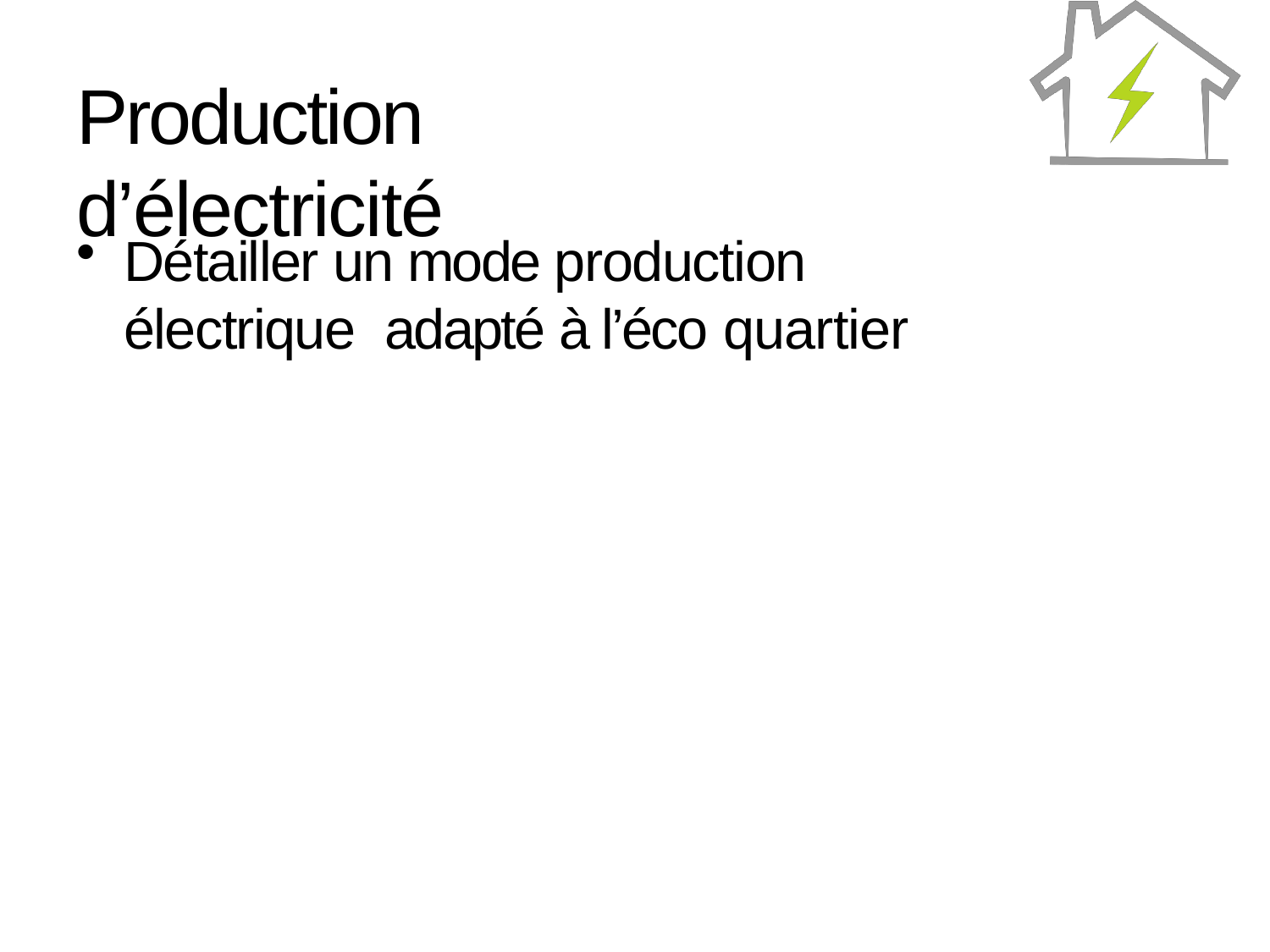

# Production d’électricité
Détailler un mode production électrique  adapté à l’éco quartier